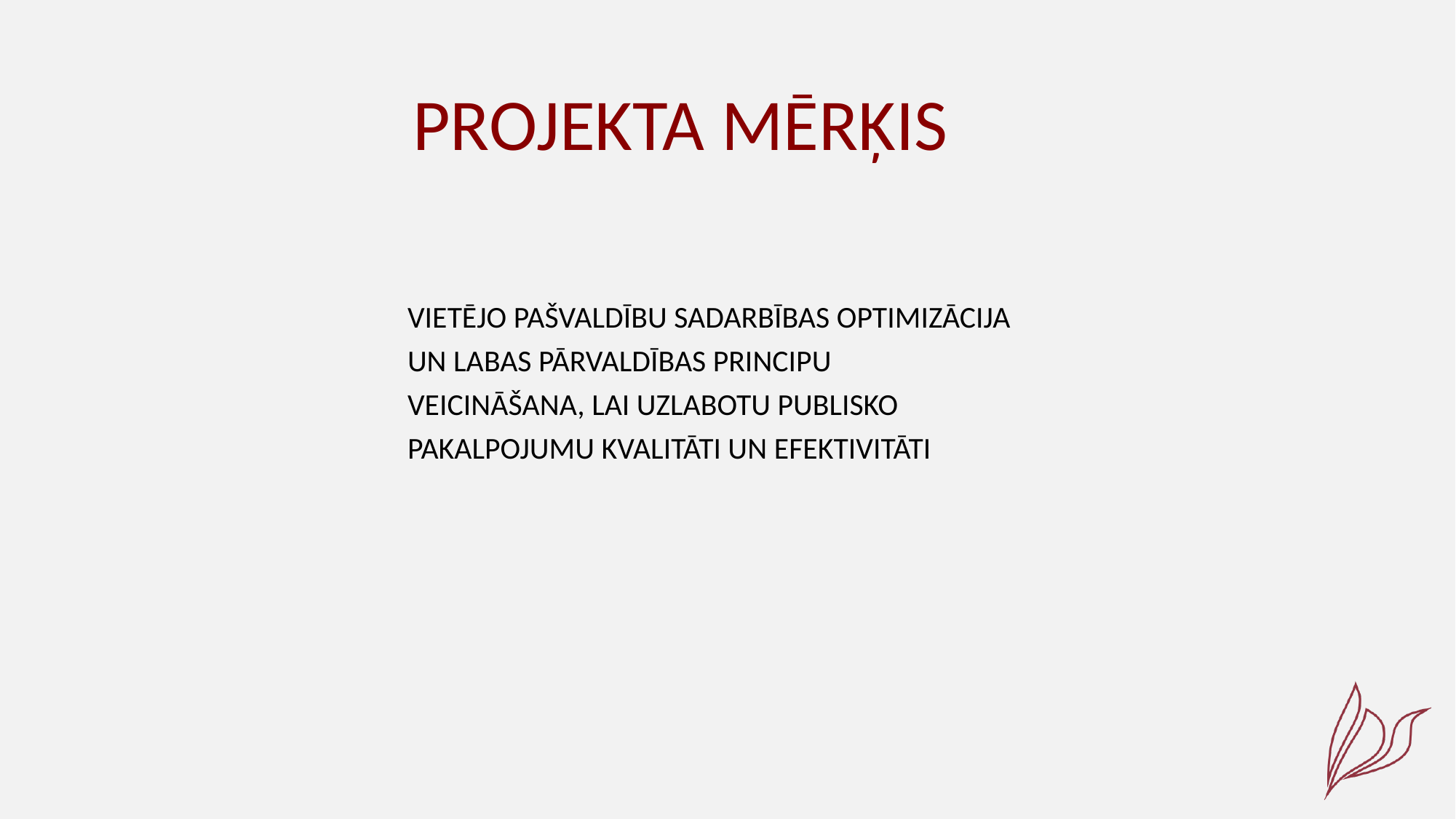

# PROJEKTA MĒRĶIS
vietējo pašvaldību sadarbības optimizācija un labas pārvaldības principu veicināšana, lai uzlabotu publisko pakalpojumu kvalitāti un efektivitāti